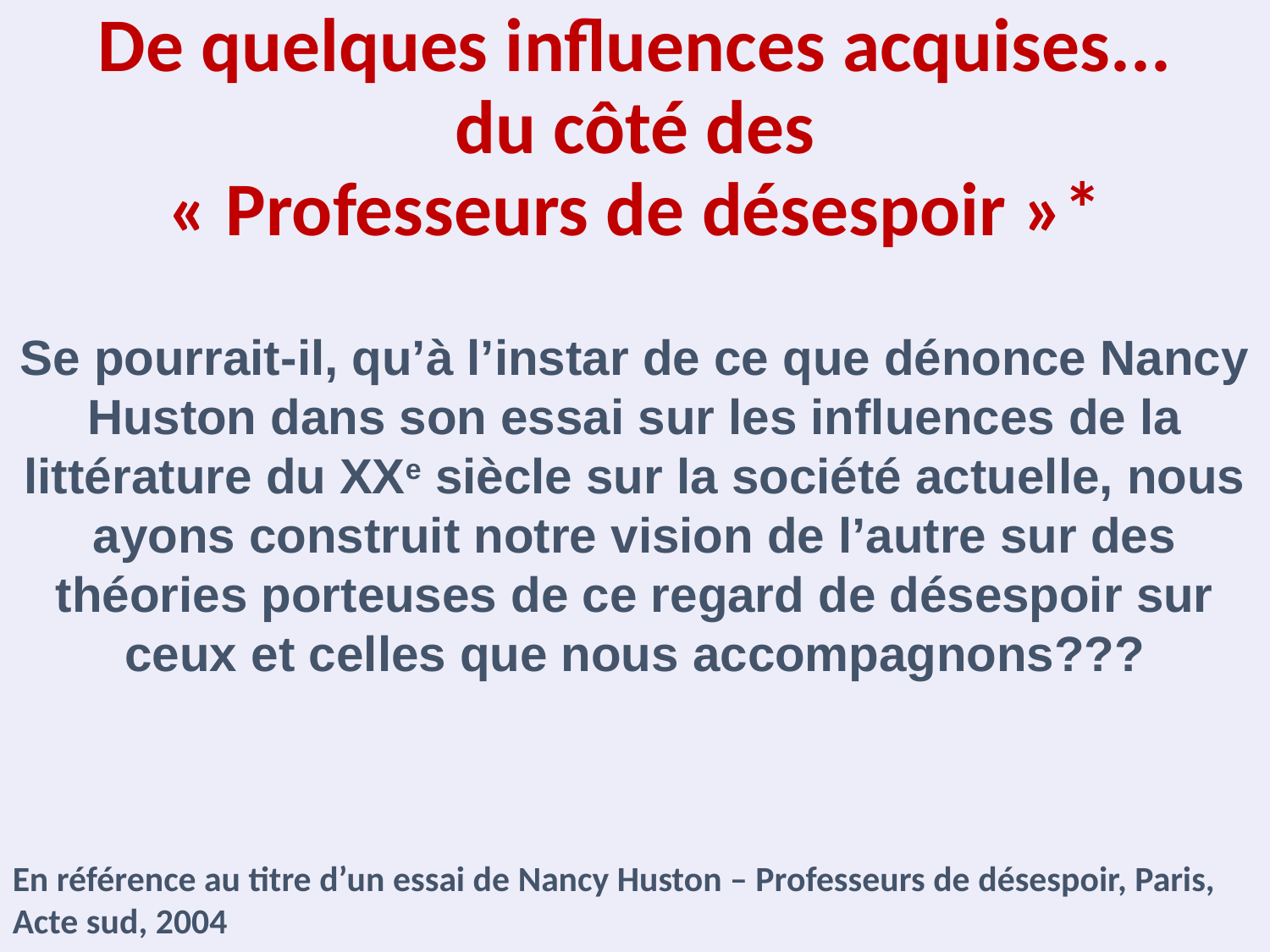

De quelques influences acquises...
du côté des
« Professeurs de désespoir »*
Se pourrait-il, qu’à l’instar de ce que dénonce Nancy Huston dans son essai sur les influences de la littérature du XXe siècle sur la société actuelle, nous ayons construit notre vision de l’autre sur des théories porteuses de ce regard de désespoir sur ceux et celles que nous accompagnons???
En référence au titre d’un essai de Nancy Huston – Professeurs de désespoir, Paris,
Acte sud, 2004